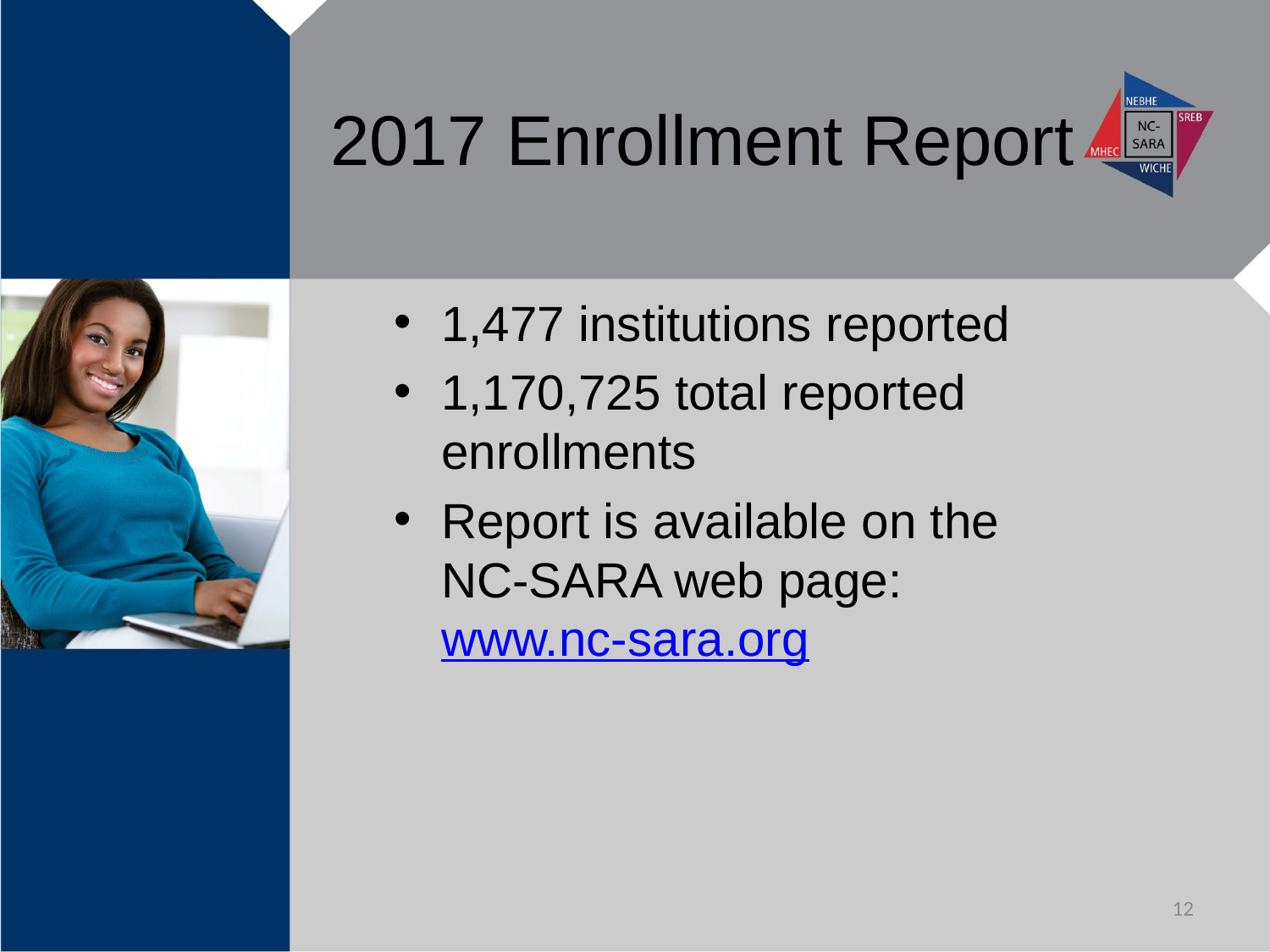

# 2017 Enrollment Report
1,477 institutions reported
1,170,725 total reported enrollments
Report is available on the
NC-SARA web page:
www.nc-sara.org

12